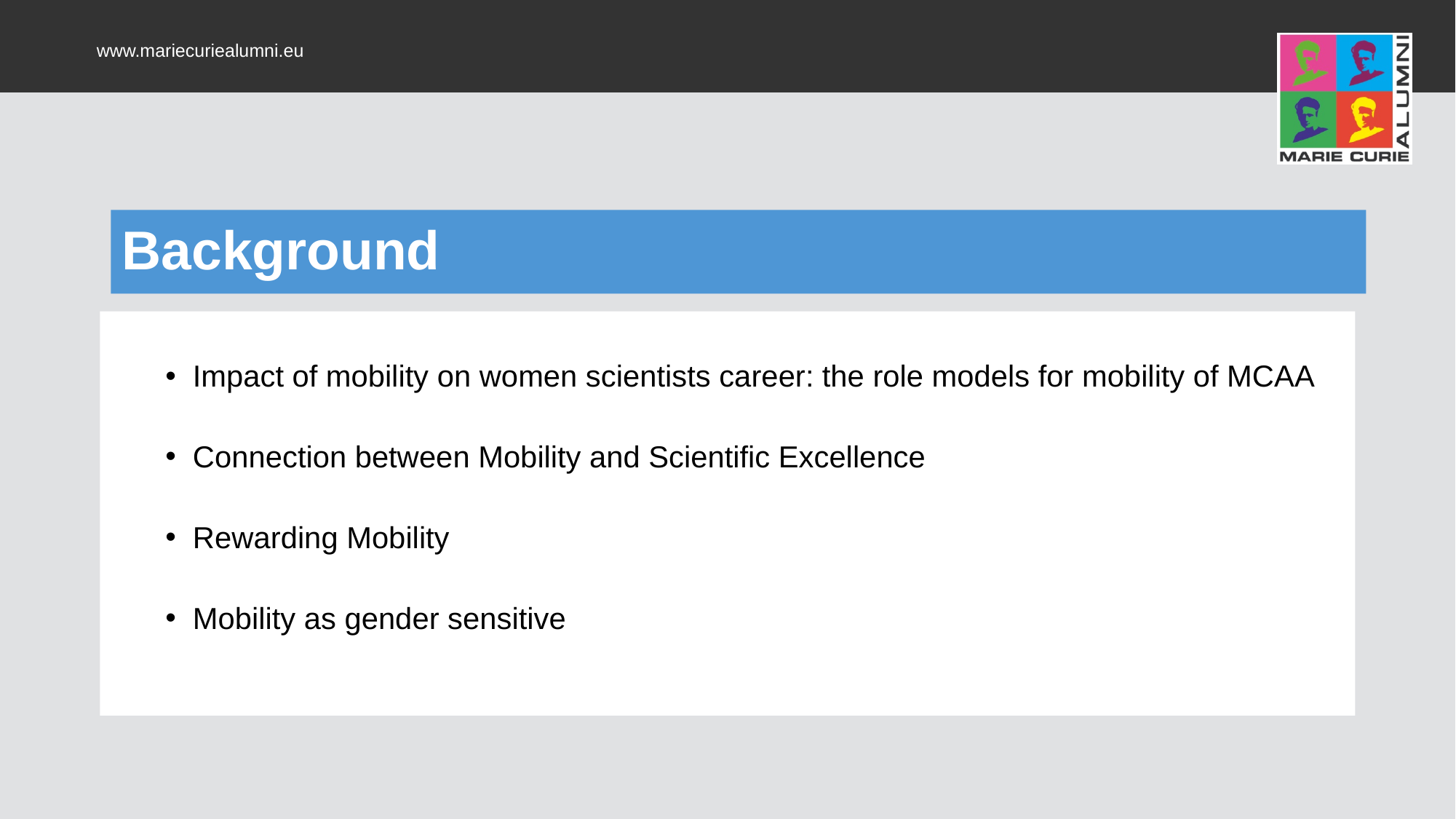

# Background

Impact of mobility on women scientists career: the role models for mobility of MCAA

Connection between Mobility and Scientific Excellence

Rewarding Mobility

Mobility as gender sensitive